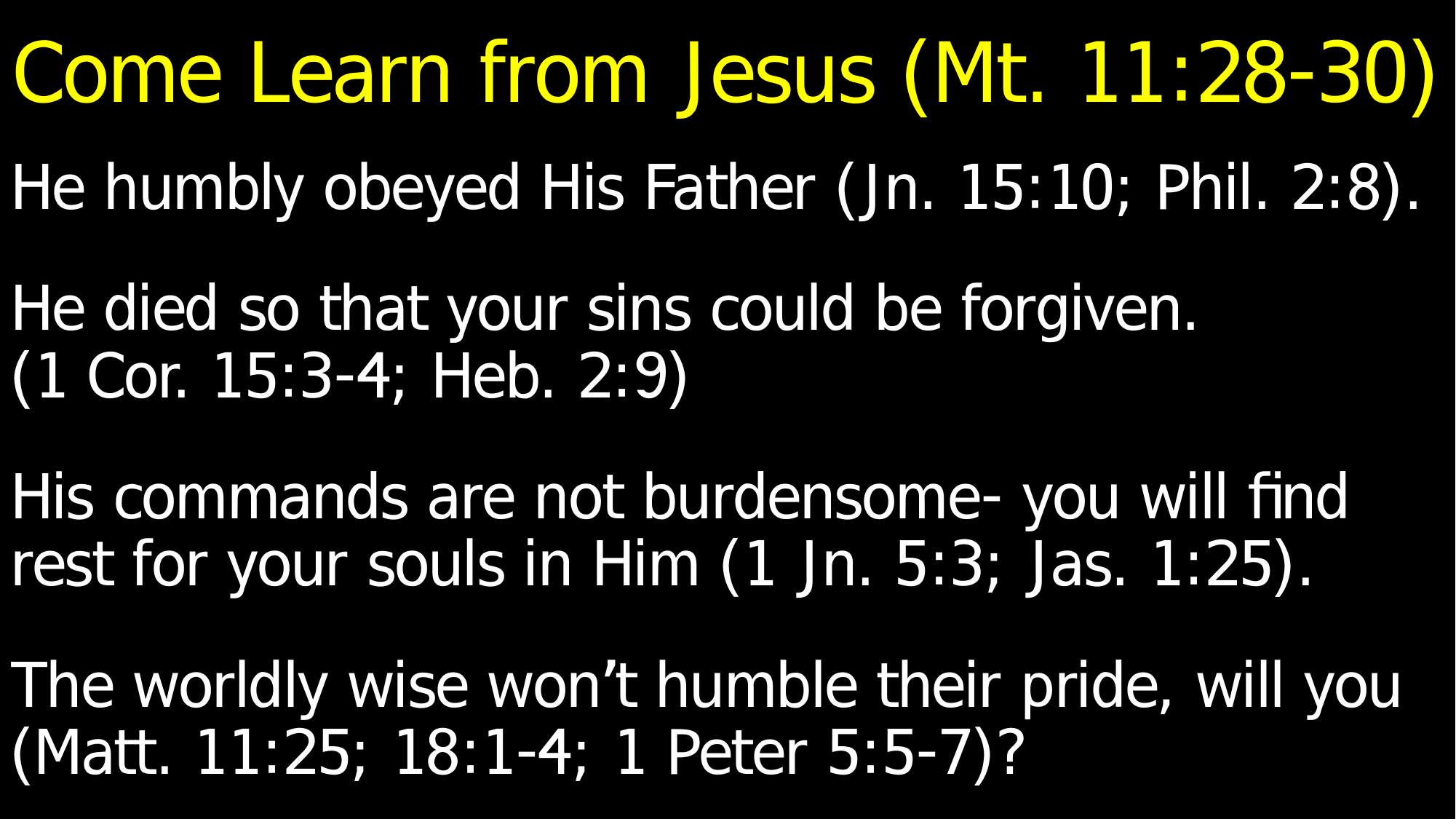

# Come Learn from Jesus (Mt. 11:28-30)
He humbly obeyed His Father (Jn. 15:10; Phil. 2:8).

He died so that your sins could be forgiven.           (1 Cor. 15:3-4; Heb. 2:9)

His commands are not burdensome- you will find rest for your souls in Him (1 Jn. 5:3; Jas. 1:25).

The worldly wise won’t humble their pride, will you (Matt. 11:25; 18:1-4; 1 Peter 5:5-7)?